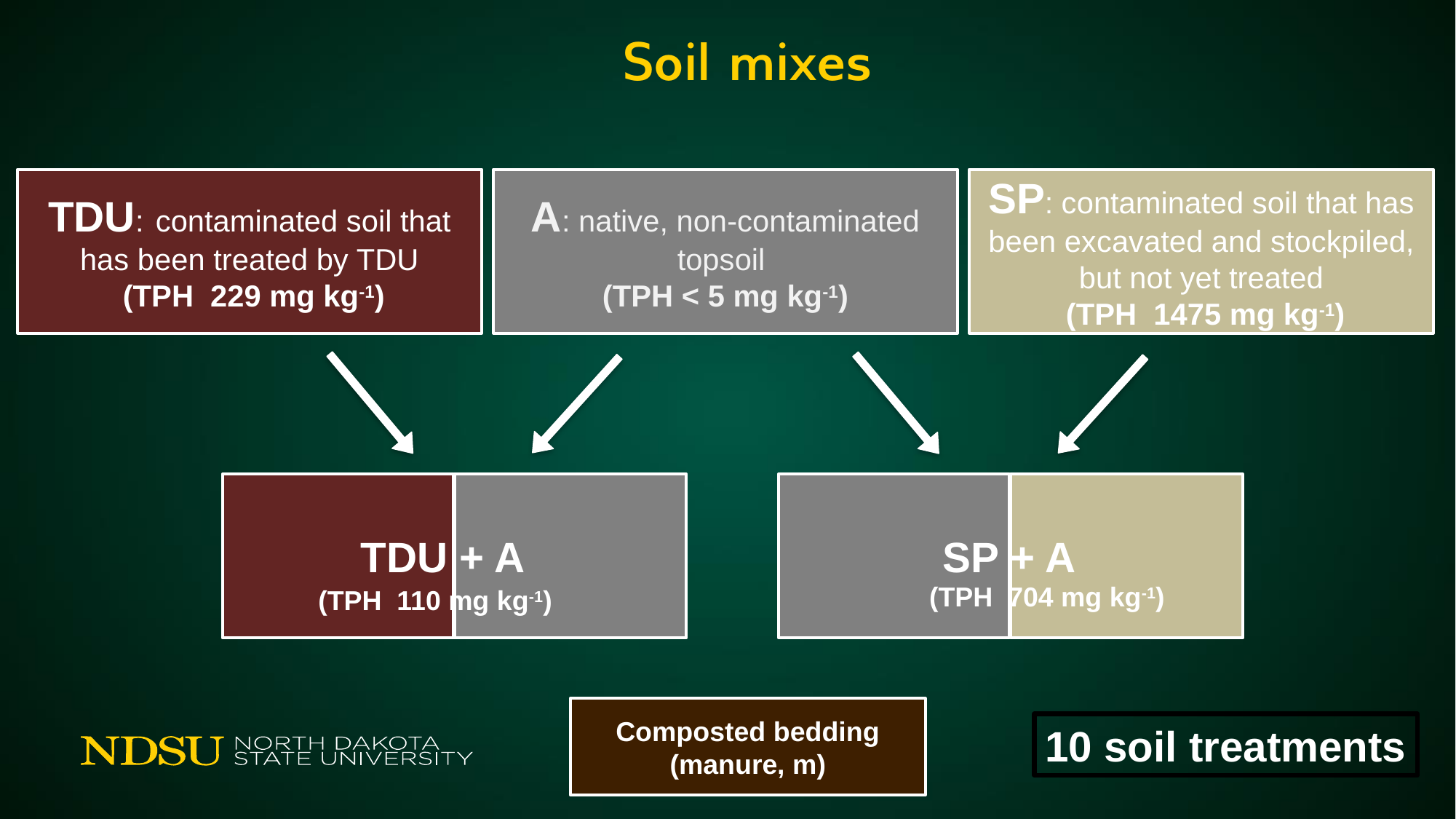

# Soil mixes
TDU: contaminated soil that has been treated by TDU
 (TPH  229 mg kg-1)
A: native, non-contaminated topsoil
(TPH < 5 mg kg-1)
SP: contaminated soil that has been excavated and stockpiled, but not yet treated
 (TPH  1475 mg kg-1)

TDU + A
 (TPH  110 mg kg-1)

SP + A
 (TPH  704 mg kg-1)
Composted bedding (manure, m)
10 soil treatments